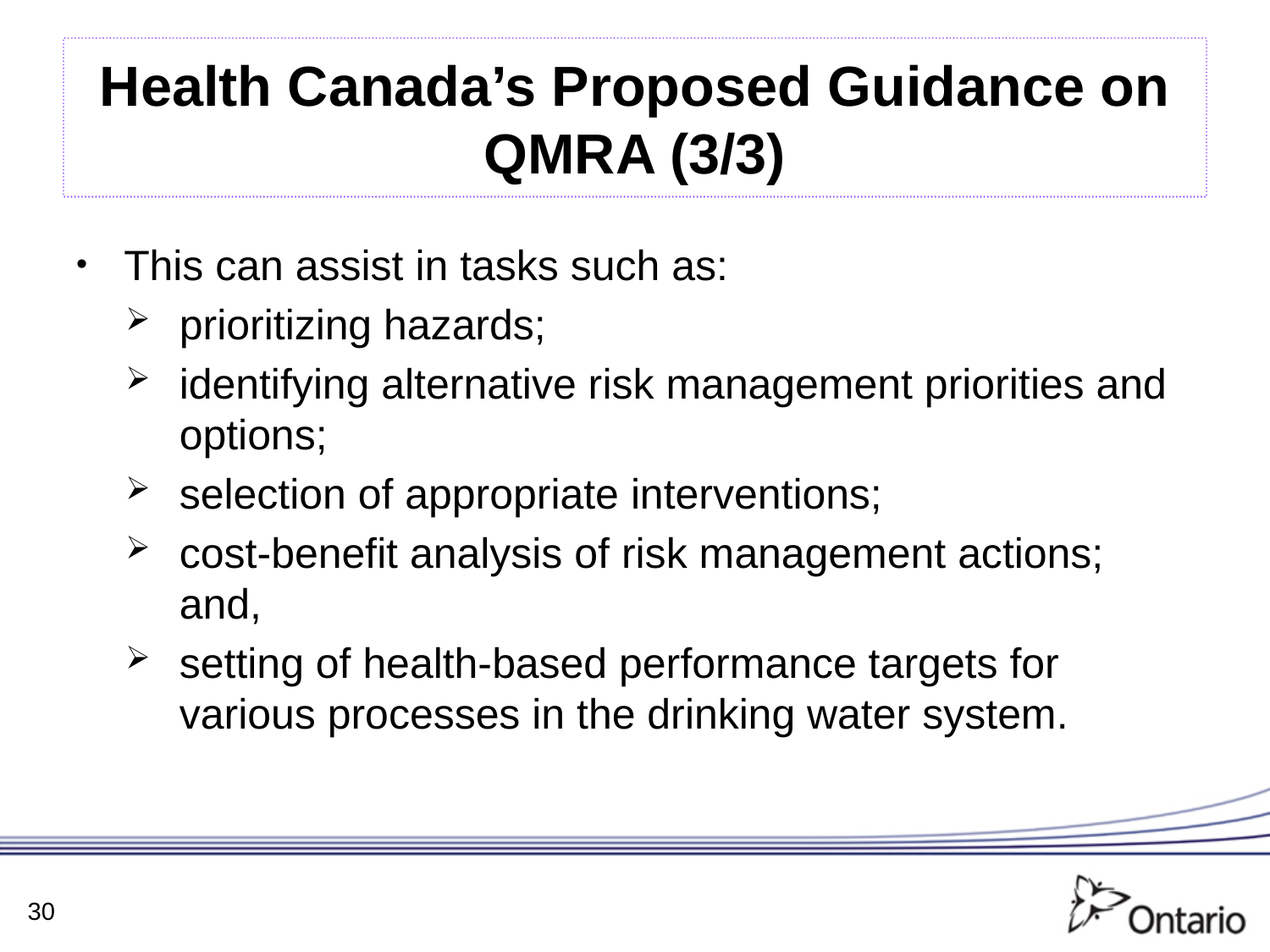

# Health Canada’s Proposed Guidance on QMRA (3/3)
This can assist in tasks such as:
prioritizing hazards;
identifying alternative risk management priorities and options;
selection of appropriate interventions;
cost-benefit analysis of risk management actions; and,
setting of health-based performance targets for various processes in the drinking water system.
30